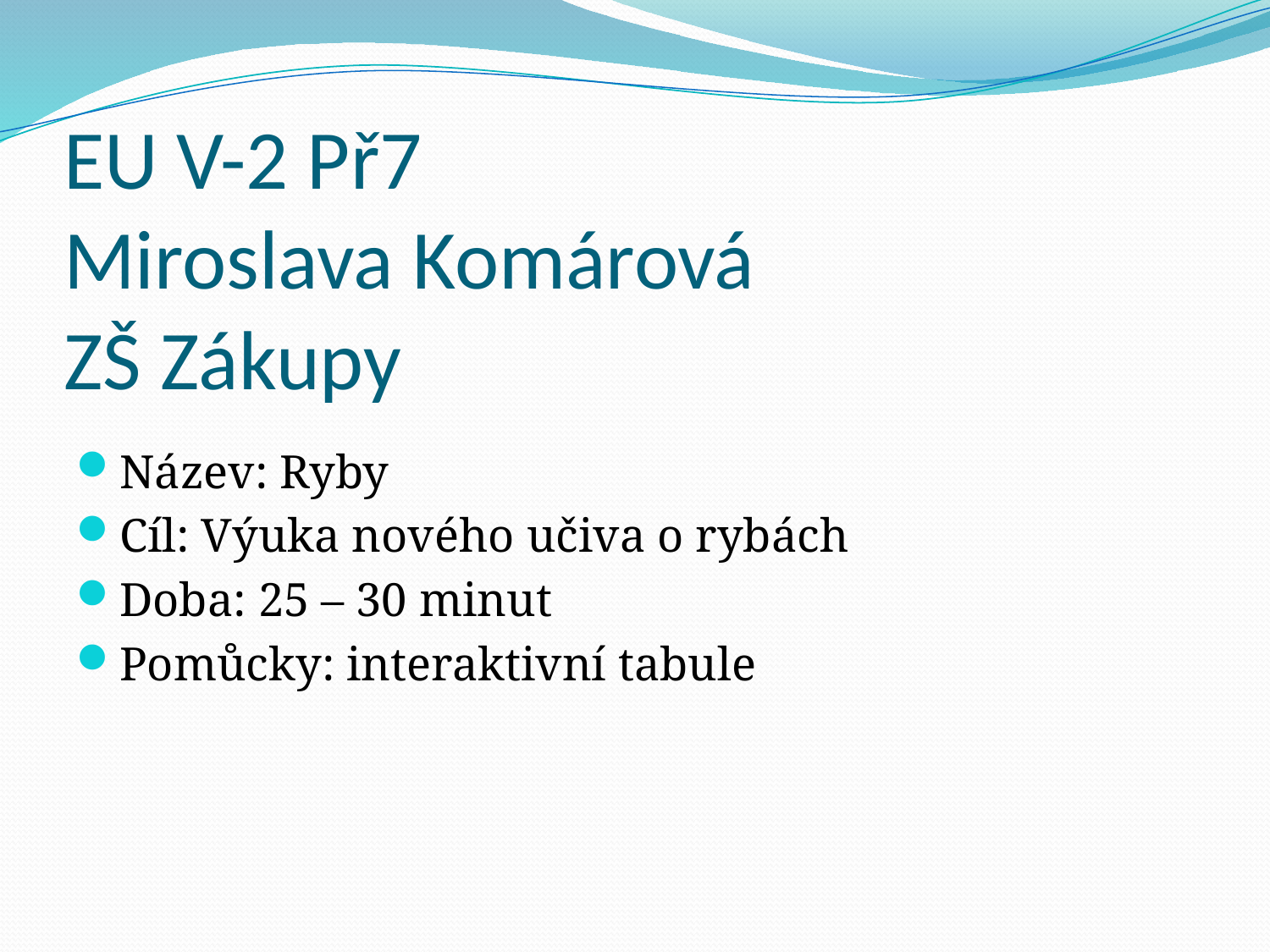

# EU V-2 Př7 Miroslava Komárová ZŠ Zákupy
Název: Ryby
Cíl: Výuka nového učiva o rybách
Doba: 25 – 30 minut
Pomůcky: interaktivní tabule